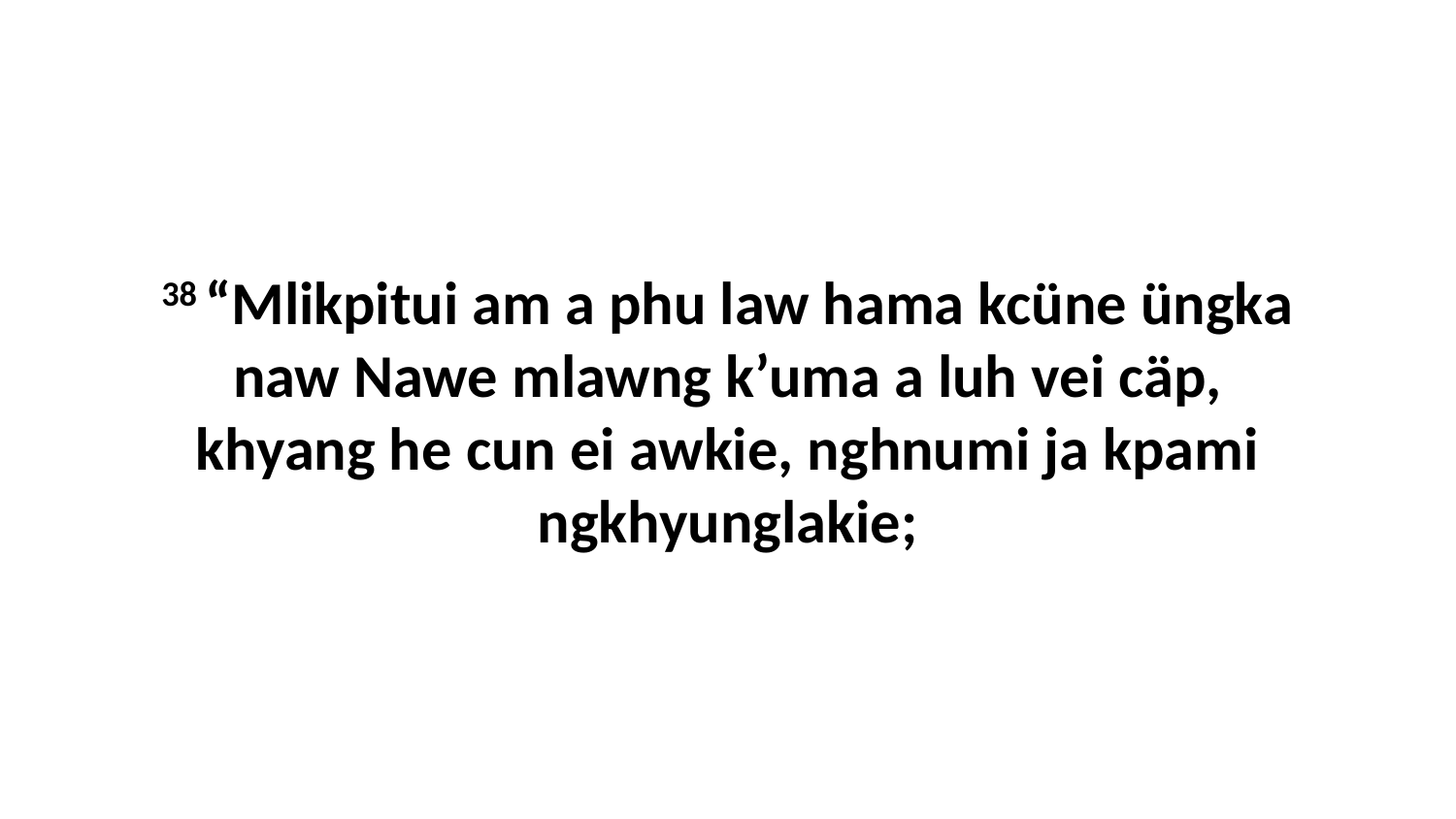

38 “Mlikpitui am a phu law hama kcüne üngka naw Nawe mlawng k’uma a luh vei cäp, khyang he cun ei awkie, nghnumi ja kpami ngkhyunglakie;